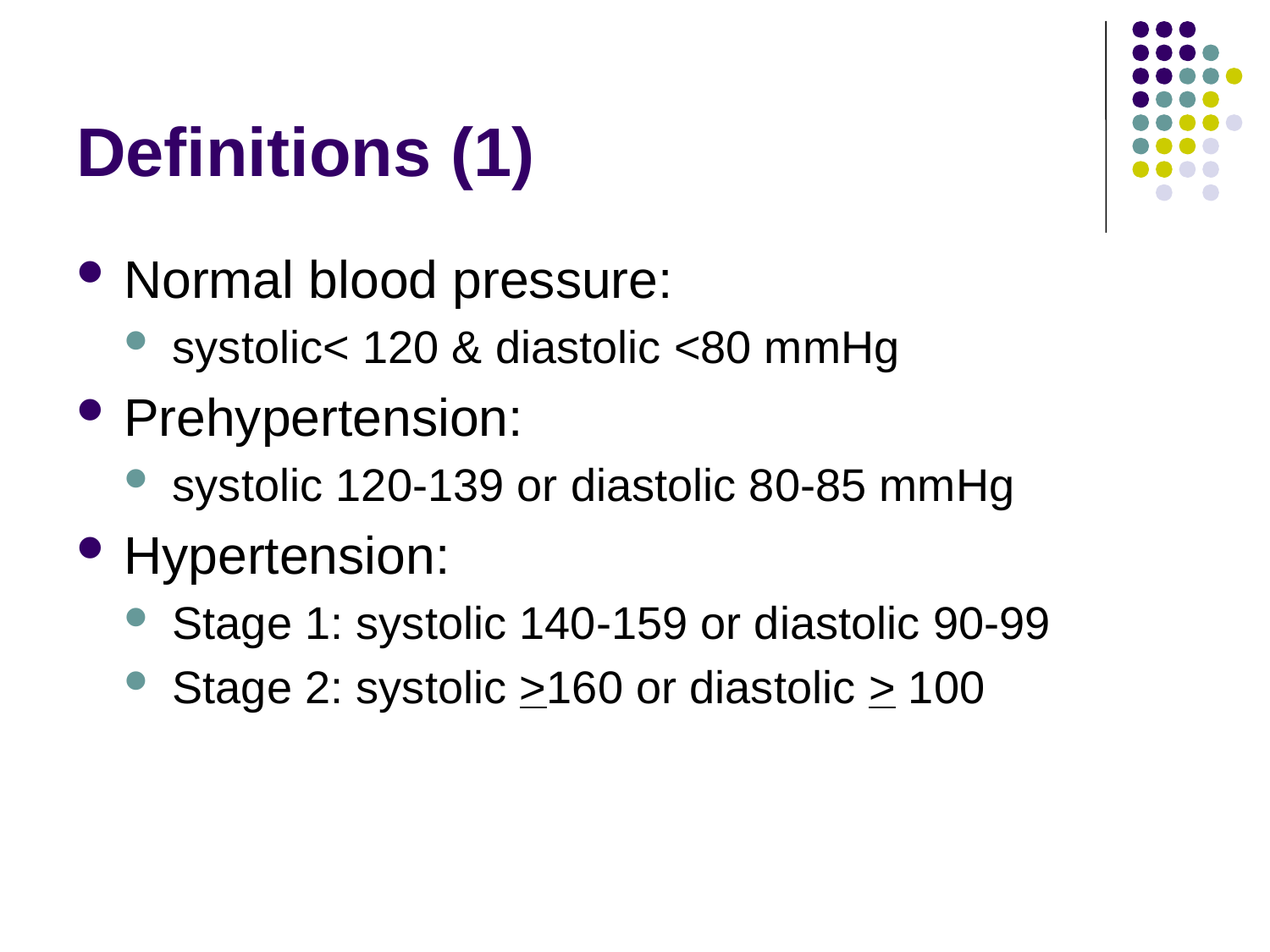

# Definitions (1)
Normal blood pressure:
systolic< 120 & diastolic <80 mmHg
Prehypertension:
systolic 120-139 or diastolic 80-85 mmHg
Hypertension:
Stage 1: systolic 140-159 or diastolic 90-99
Stage 2: systolic >160 or diastolic > 100